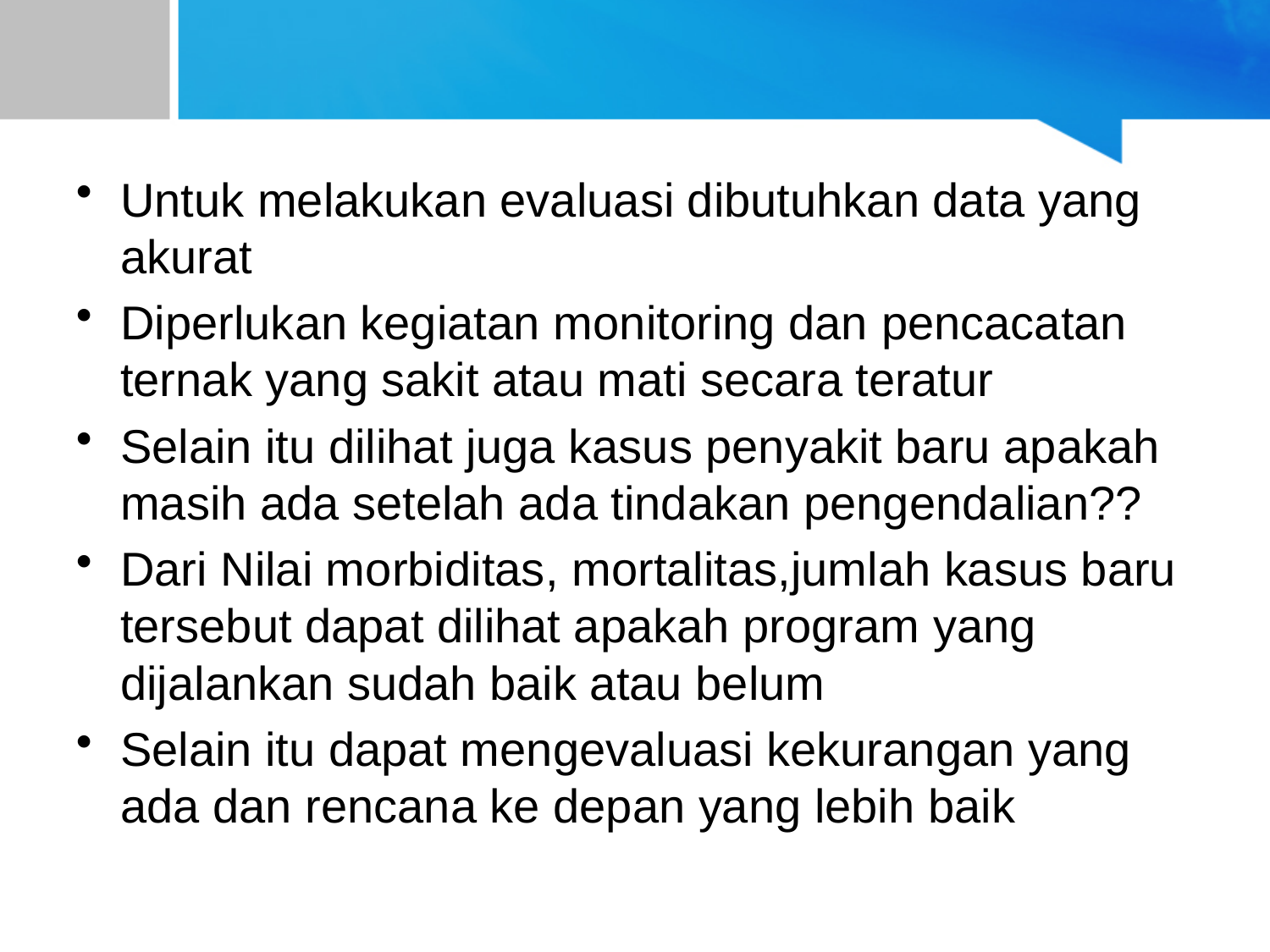

#
Untuk melakukan evaluasi dibutuhkan data yang akurat
Diperlukan kegiatan monitoring dan pencacatan ternak yang sakit atau mati secara teratur
Selain itu dilihat juga kasus penyakit baru apakah masih ada setelah ada tindakan pengendalian??
Dari Nilai morbiditas, mortalitas,jumlah kasus baru tersebut dapat dilihat apakah program yang dijalankan sudah baik atau belum
Selain itu dapat mengevaluasi kekurangan yang ada dan rencana ke depan yang lebih baik